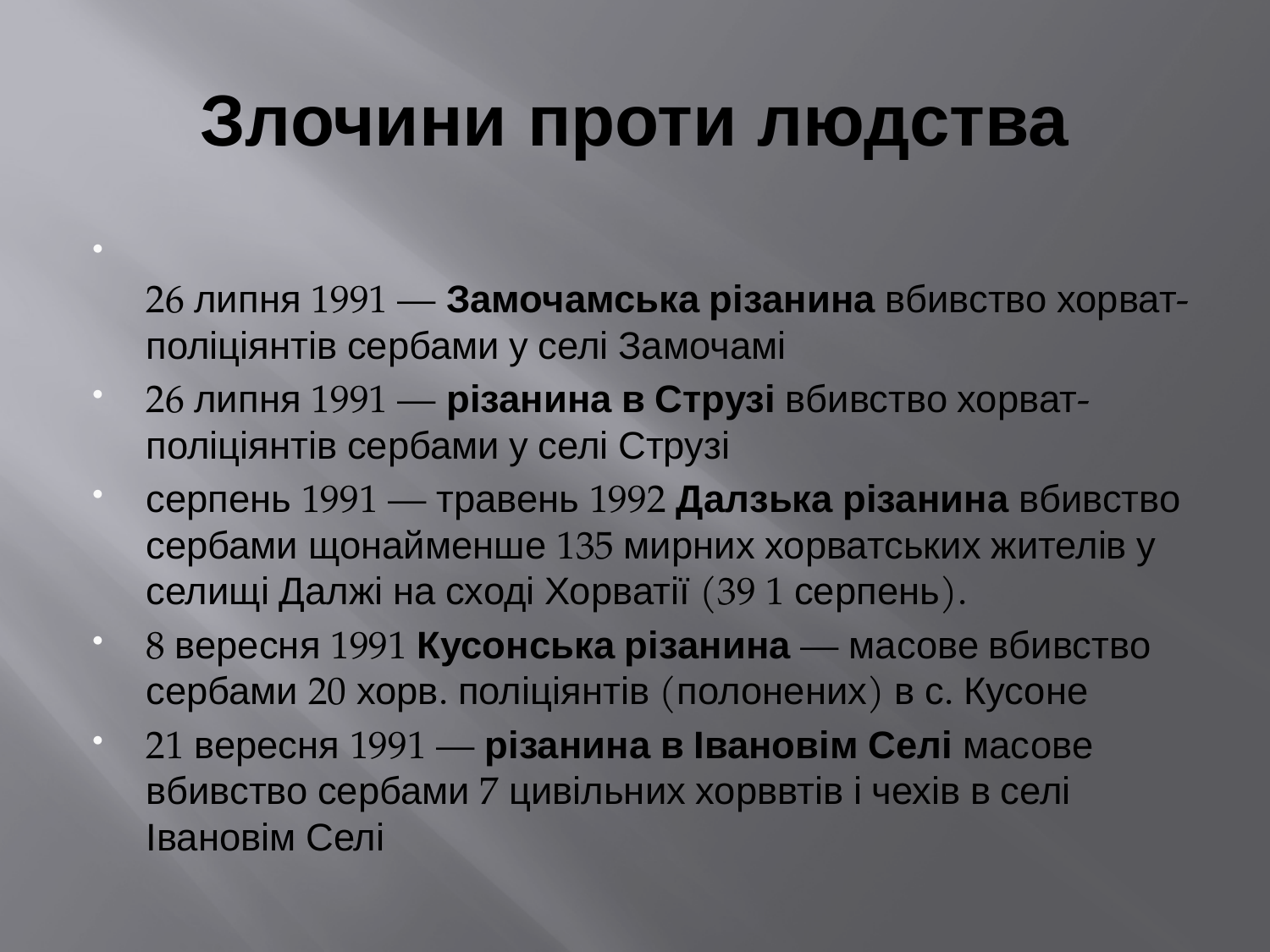

# Злочини проти людства
26 липня 1991 — Замочамська різанина вбивство хорват-поліціянтів сербами у селі Замочамі
26 липня 1991 — різанина в Струзі вбивство хорват-поліціянтів сербами у селі Струзі
серпень 1991 — травень 1992 Далзька різанина вбивство сербами щонайменше 135 мирних хорватських жителів у селищі Далжі на сході Хорватії (39 1 серпень).
8 вересня 1991 Кусонська різанина — масове вбивство сербами 20 хорв. поліціянтів (полонених) в с. Кусоне
21 вересня 1991 — різанина в Івановім Селі масове вбивство сербами 7 цивільних хорввтів і чехів в селі Івановім Селі